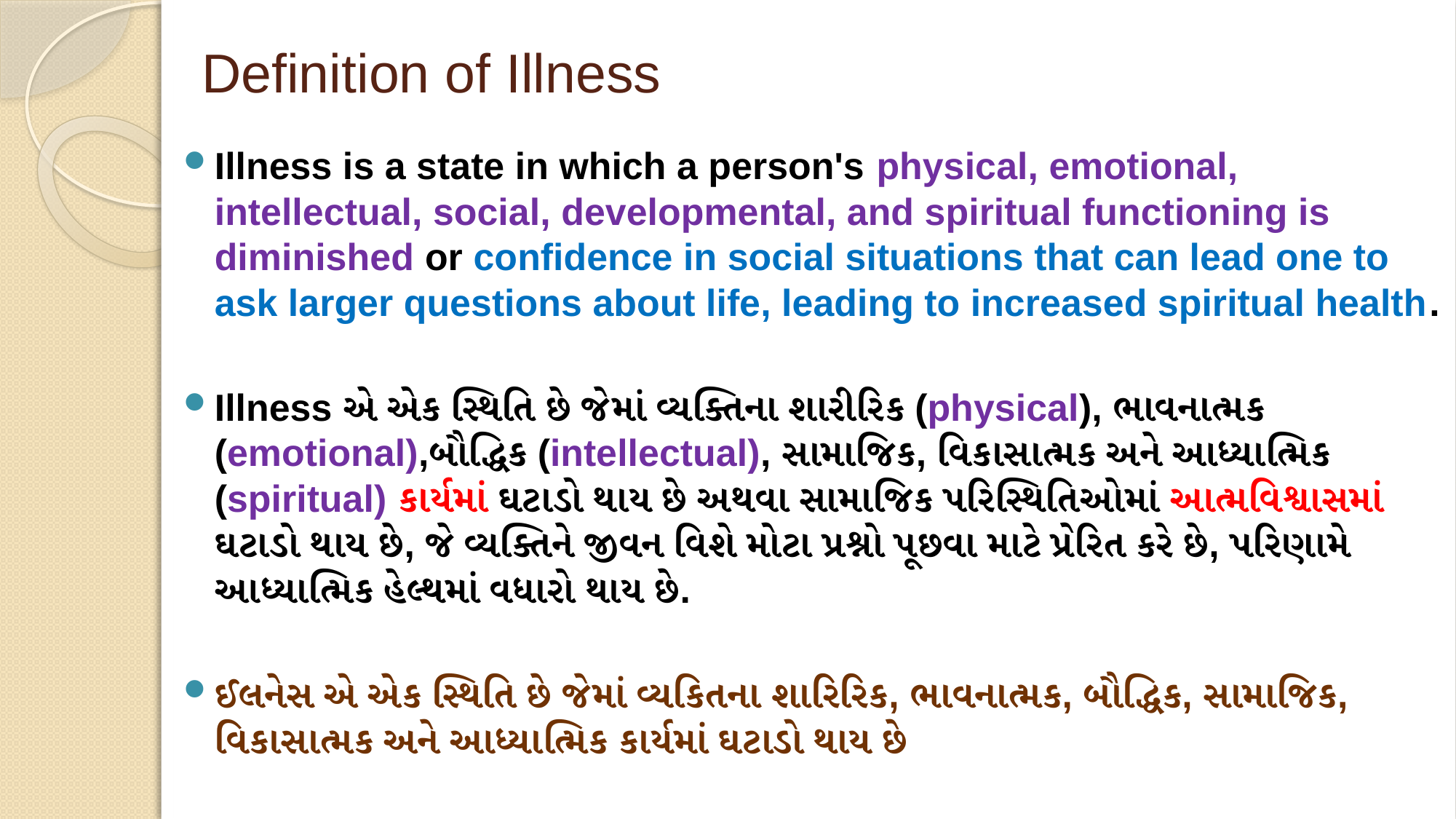

# Definition of Illness
Illness is a state in which a person's physical, emotional, intellectual, social, developmental, and spiritual functioning is diminished or confidence in social situations that can lead one to ask larger questions about life, leading to increased spiritual health.

Illness એ એક સ્થિતિ છે જેમાં વ્યક્તિના શારીરિક (physical), ભાવનાત્મક (emotional),બૌદ્ધિક (intellectual), સામાજિક, વિકાસાત્મક અને આધ્યાત્મિક (spiritual) કાર્યમાં ઘટાડો થાય છે અથવા સામાજિક પરિસ્થિતિઓમાં આત્મવિશ્વાસમાં ઘટાડો થાય છે, જે વ્યક્તિને જીવન વિશે મોટા પ્રશ્નો પૂછવા માટે પ્રેરિત કરે છે, પરિણામે આધ્યાત્મિક હેલ્થમાં વધારો થાય છે.

ઈલનેસ એ એક સ્થિતિ છે જેમાં વ્યકિતના શારિરિક, ભાવનાત્મક, બૌદ્ધિક, સામાજિક, વિકાસાત્મક અને આધ્યાત્મિક કાર્યમાં ઘટાડો થાય છે